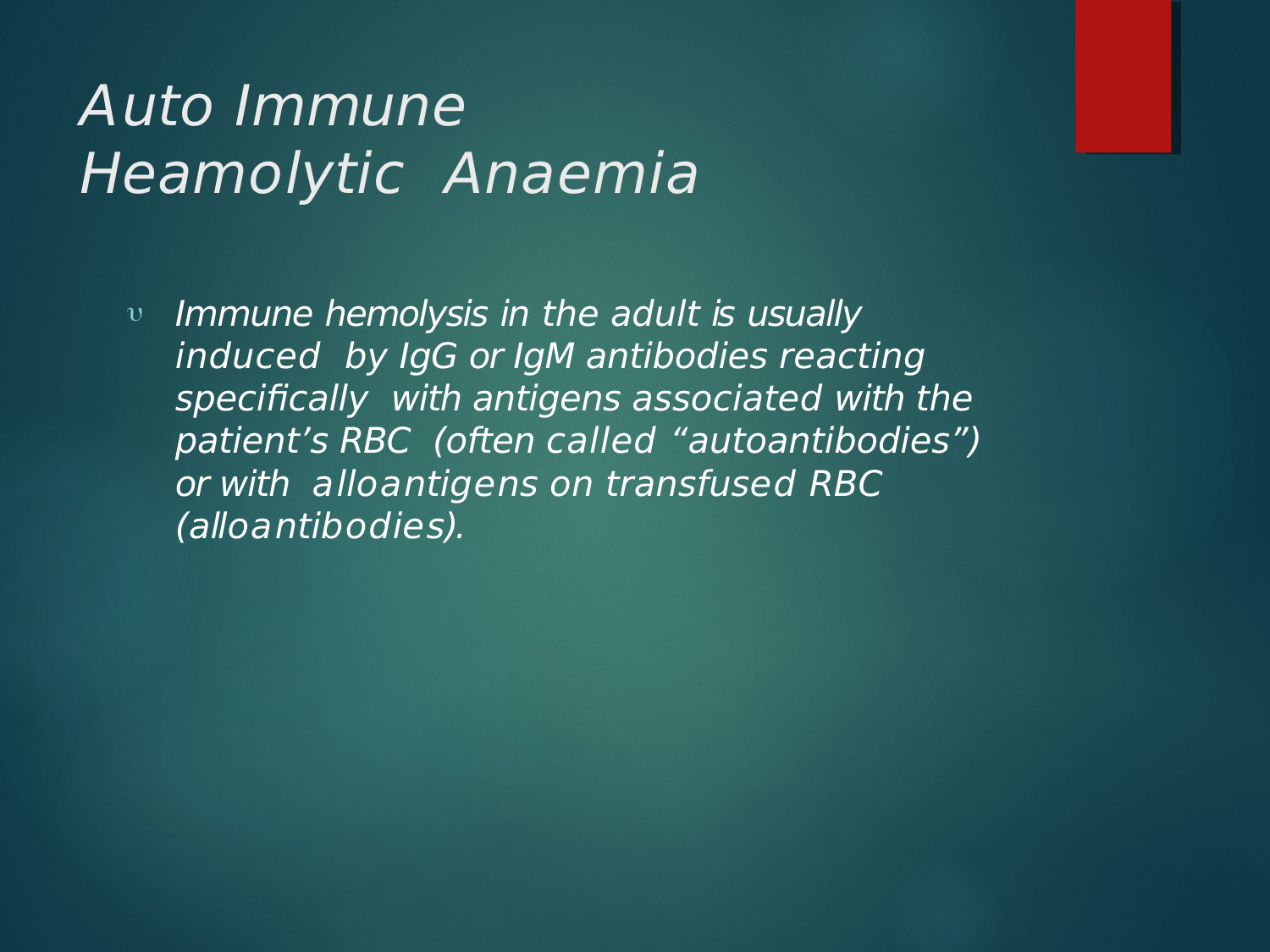

# Auto Immune Heamolytic  Anaemia
Immune hemolysis in the adult is usually induced  by IgG or IgM antibodies reacting specifically  with antigens associated with the patient’s RBC  (often called “autoantibodies”) or with  alloantigens on transfused RBC (alloantibodies).
υ